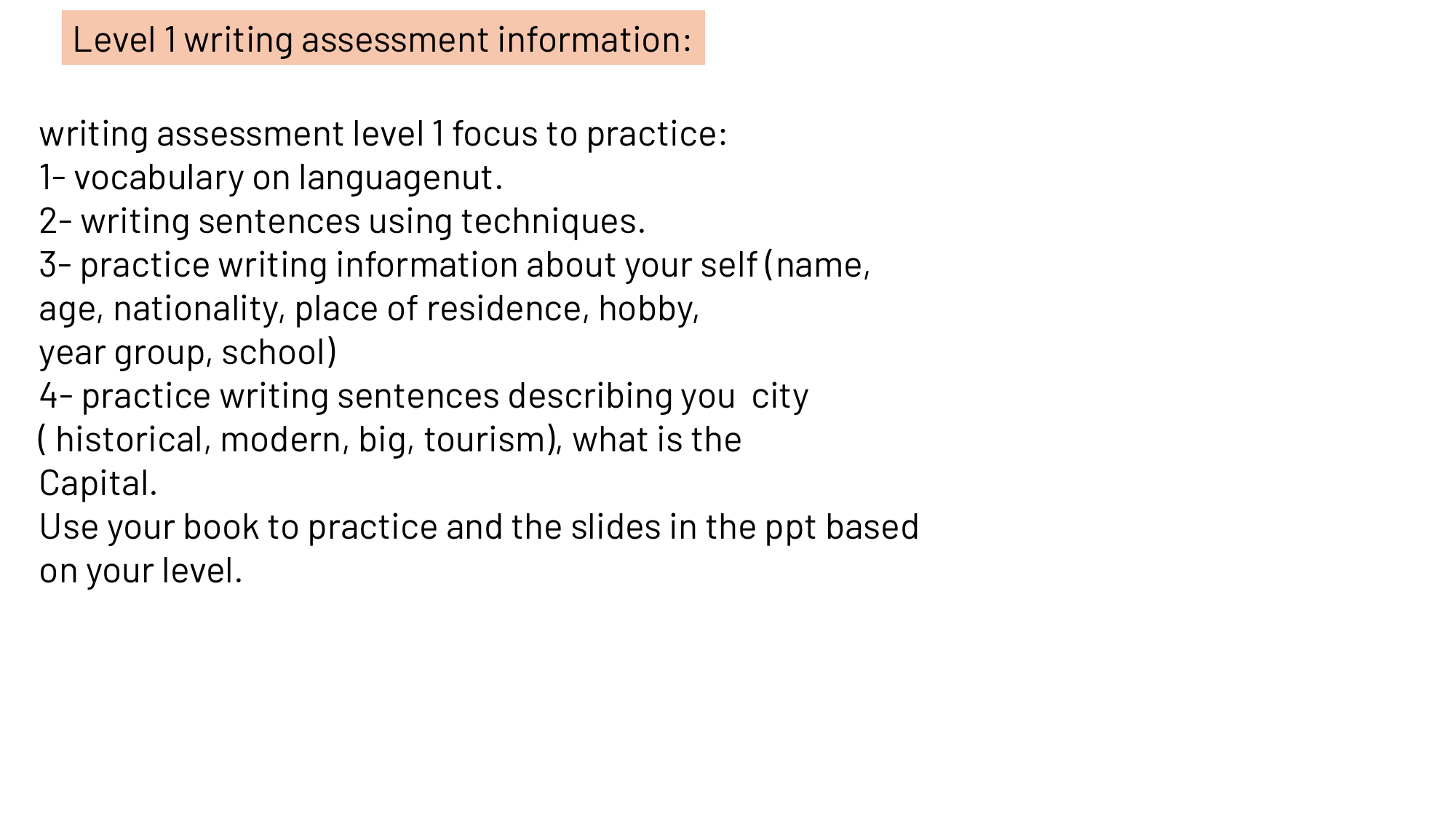

Level 1 writing assessment information:
writing assessment level 1 focus to practice:
1- vocabulary on languagenut.
2- writing sentences using techniques.
3- practice writing information about your self (name, age, nationality, place of residence, hobby,
year group, school)
4- practice writing sentences describing you  city ( historical, modern, big, tourism), what is the
Capital.
Use your book to practice and the slides in the ppt based on your level.